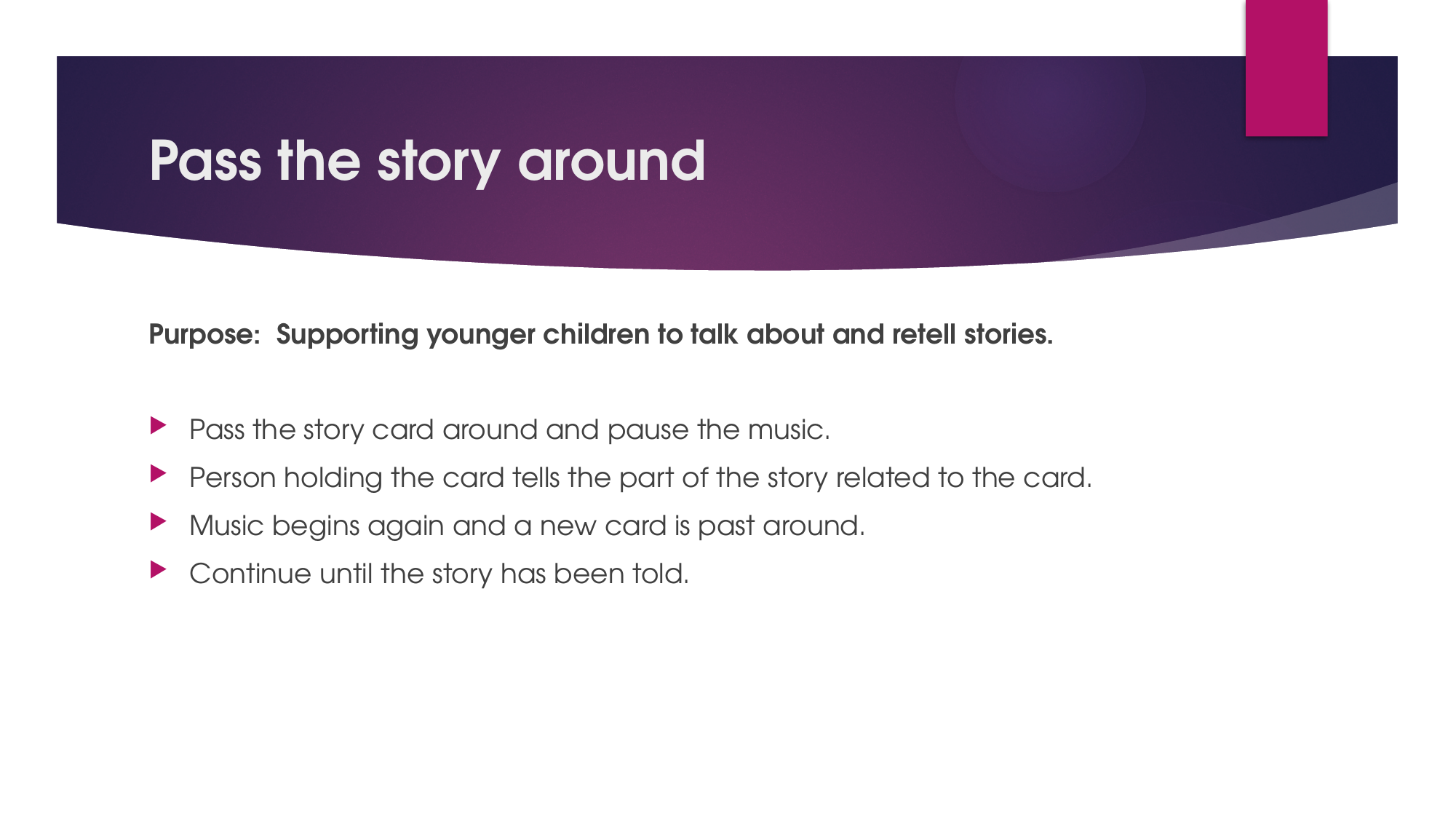

# Pass the story around
Purpose:  Supporting younger children to talk about and retell stories.

Pass the story card around and pause the music.
Person holding the card tells the part of the story related to the card.
Music begins again and a new card is past around.
Continue until the story has been told.